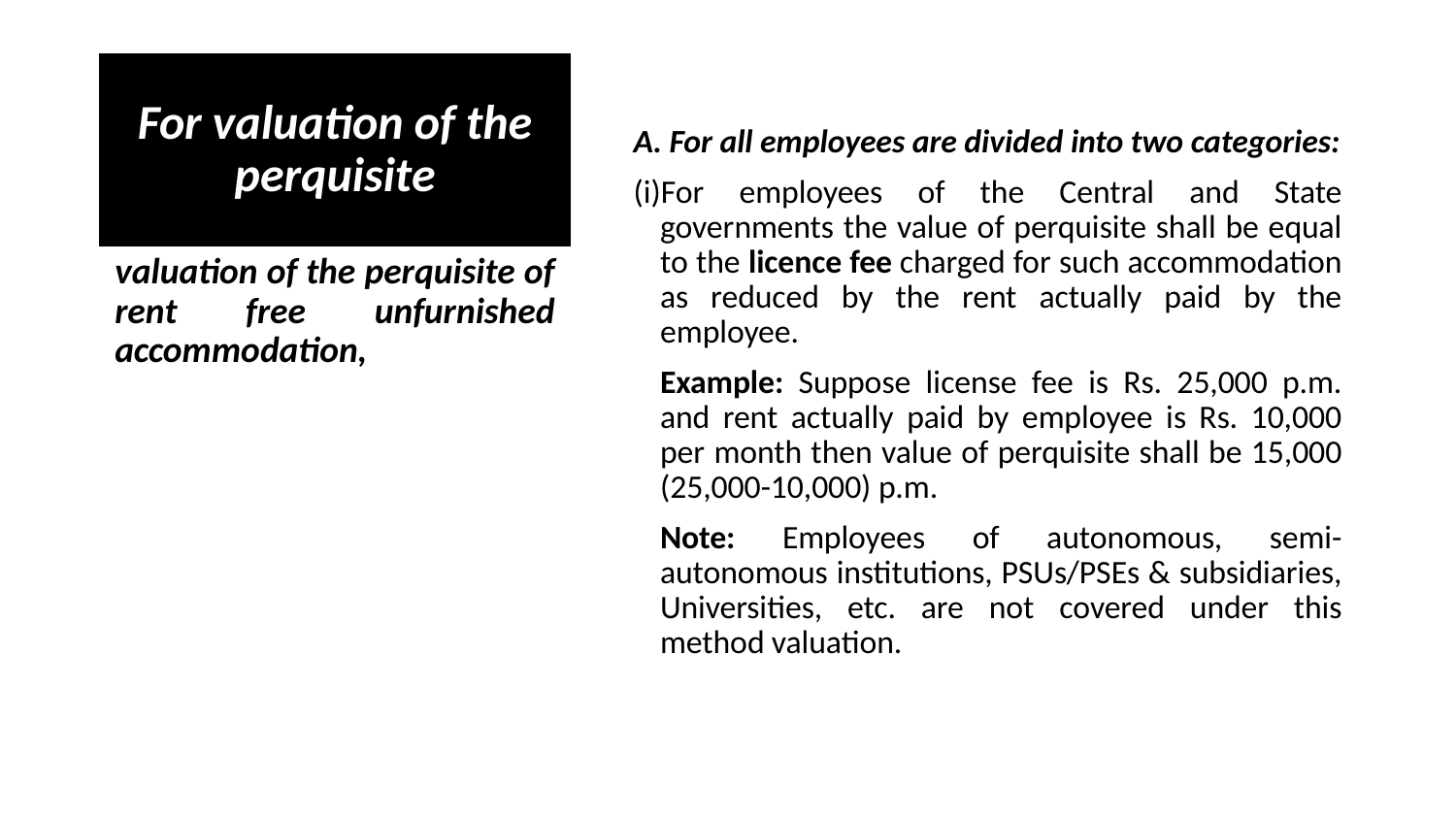

# For valuation of the perquisite
A. For all employees are divided into two categories:
(i)For employees of the Central and State governments the value of perquisite shall be equal to the licence fee charged for such accommodation as reduced by the rent actually paid by the employee.
	Example: Suppose license fee is Rs. 25,000 p.m. and rent actually paid by employee is Rs. 10,000 per month then value of perquisite shall be 15,000 (25,000-10,000) p.m.
	Note: Employees of autonomous, semi-autonomous institutions, PSUs/PSEs & subsidiaries, Universities, etc. are not covered under this method valuation.

valuation of the perquisite of rent free unfurnished accommodation,